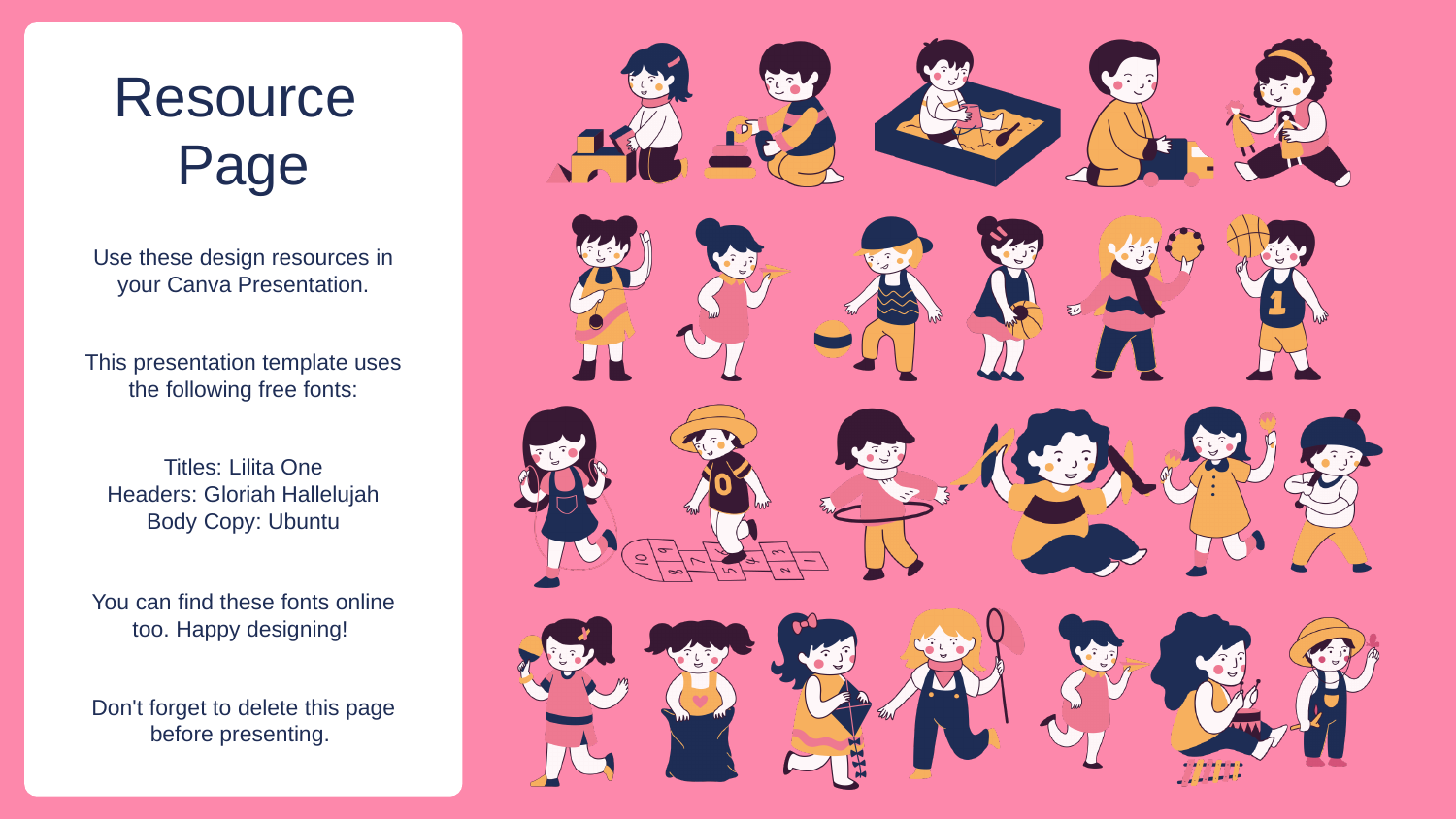

Resource  Page
Use these design resources in your Canva Presentation.
This presentation template uses the following free fonts:
Titles: Lilita One
Headers: Gloriah Hallelujah
Body Copy: Ubuntu
You can find these fonts online too. Happy designing!
Don't forget to delete this page
before presenting.